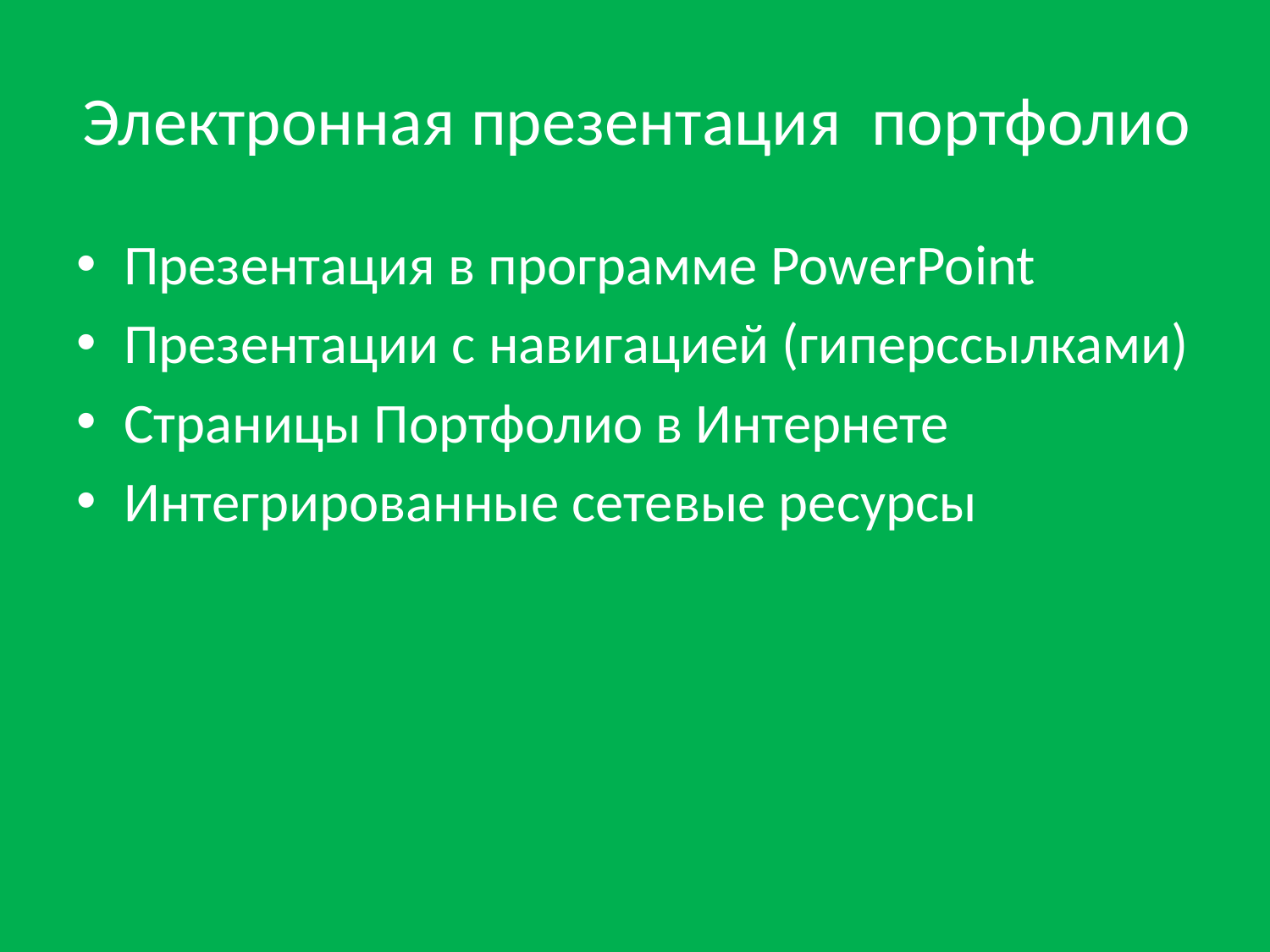

# Электронная презентация  портфолио
Презентация в программе PowerPoint
Презентации с навигацией (гиперссылками)
Страницы Портфолио в Интернете
Интегрированные сетевые ресурсы